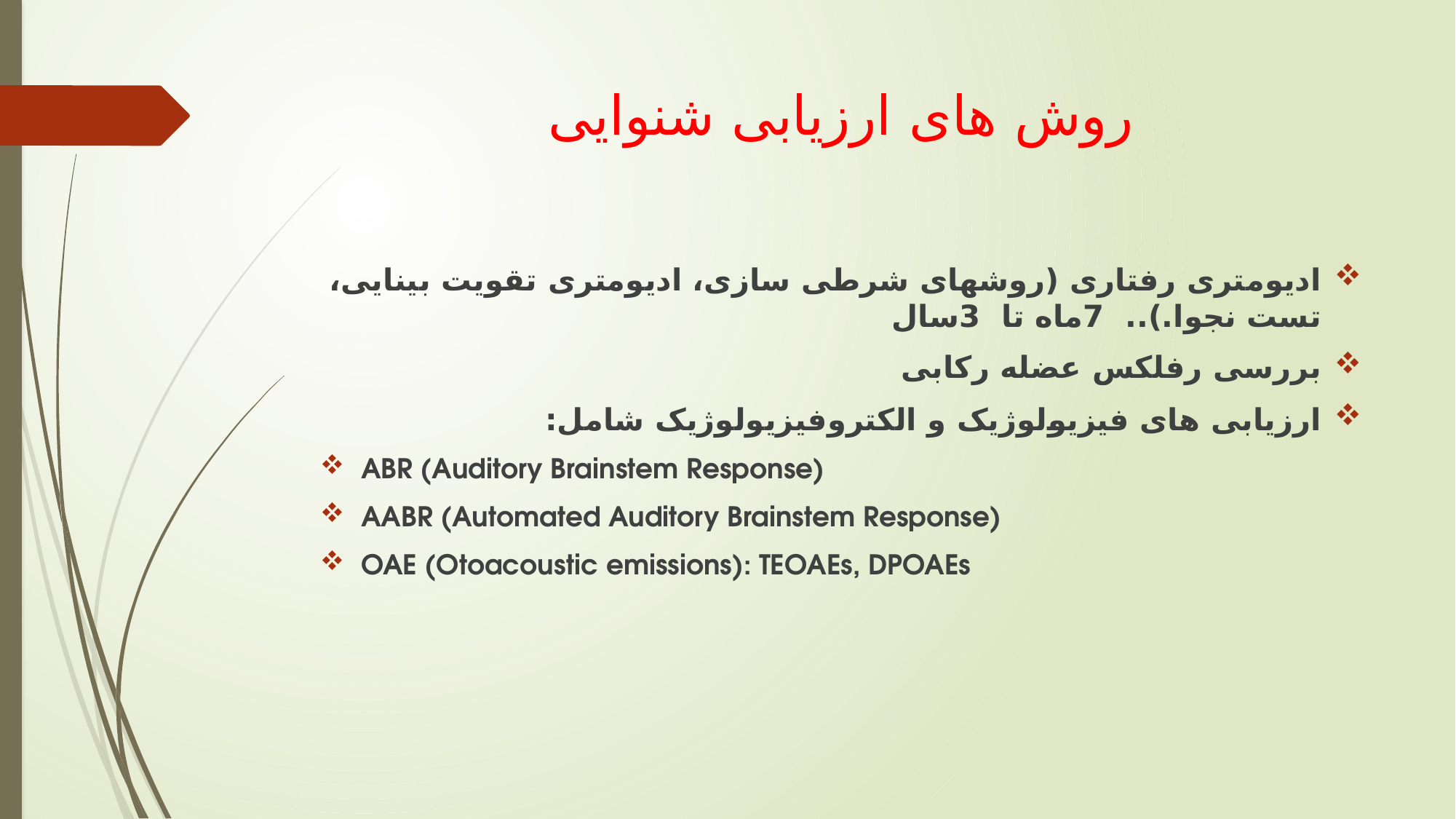

# روش های ارزیابی شنوایی
ادیومتری رفتاری (روشهای شرطی سازی، ادیومتری تقویت بینایی، تست نجوا.)..  7ماه تا  3سال
بررسی رفلكس عضله رکابی
ارزیابی های فیزیولوژیک و الكتروفیزیولوژیک شامل:
ABR (Auditory Brainstem Response)
AABR (Automated Auditory Brainstem Response)
OAE (Otoacoustic emissions): TEOAEs, DPOAEs